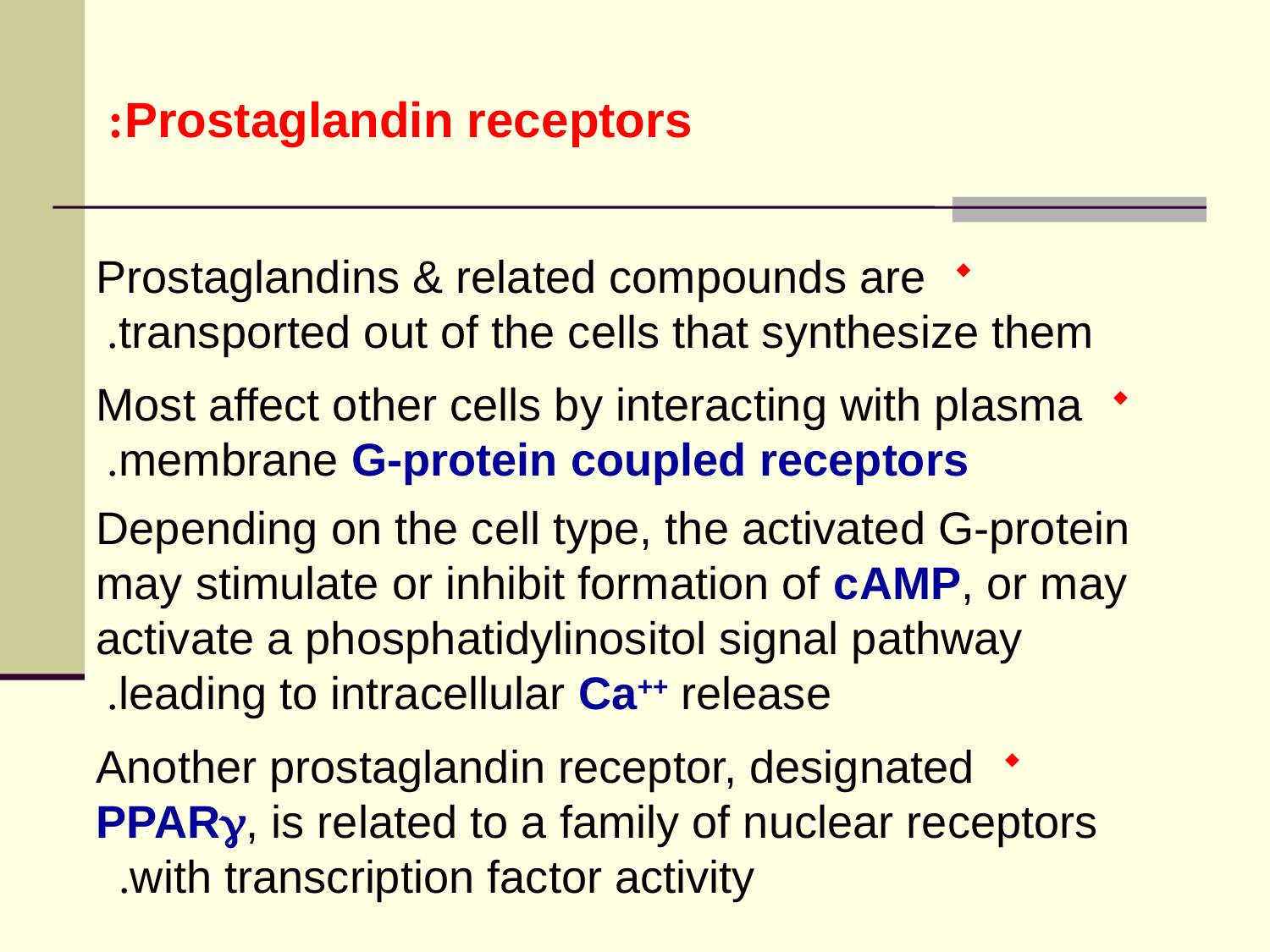

Prostaglandin receptors:

Prostaglandins & related compounds are transported out of the cells that synthesize them.
Most affect other cells by interacting with plasma membrane G-protein coupled receptors.
	Depending on the cell type, the activated G-protein may stimulate or inhibit formation of cAMP, or may activate a phosphatidylinositol signal pathway leading to intracellular Ca++ release.
Another prostaglandin receptor, designated PPARγ, is related to a family of nuclear receptors with transcription factor activity.